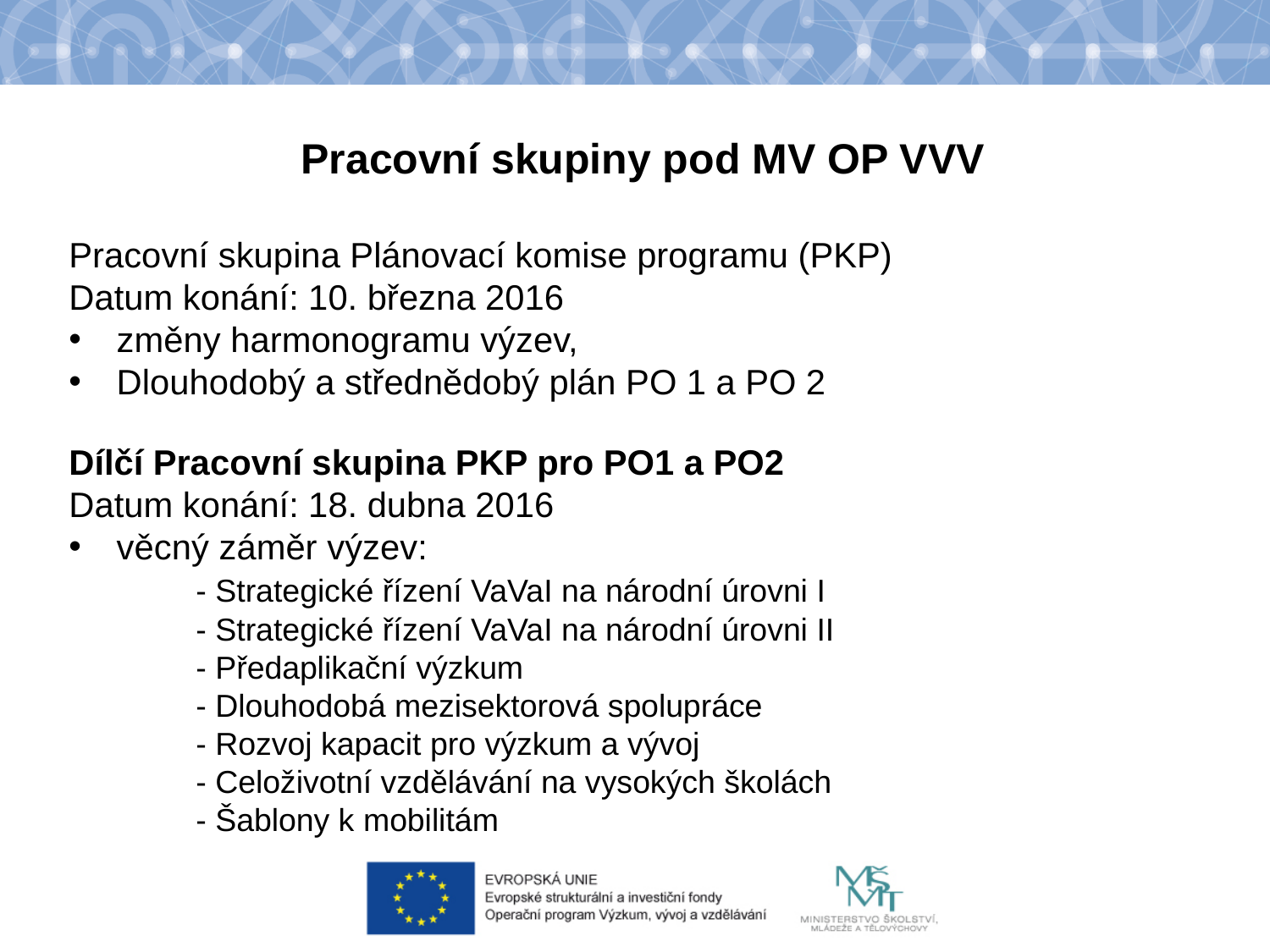

Pracovní skupiny pod MV OP VVV

Pracovní skupina Plánovací komise programu (PKP)
Datum konání: 10. března 2016
změny harmonogramu výzev,
Dlouhodobý a střednědobý plán PO 1 a PO 2

Dílčí Pracovní skupina PKP pro PO1 a PO2
Datum konání: 18. dubna 2016
věcný záměr výzev:
	- Strategické řízení VaVaI na národní úrovni I
	- Strategické řízení VaVaI na národní úrovni II
	- Předaplikační výzkum
	- Dlouhodobá mezisektorová spolupráce
	- Rozvoj kapacit pro výzkum a vývoj
	- Celoživotní vzdělávání na vysokých školách
	- Šablony k mobilitám